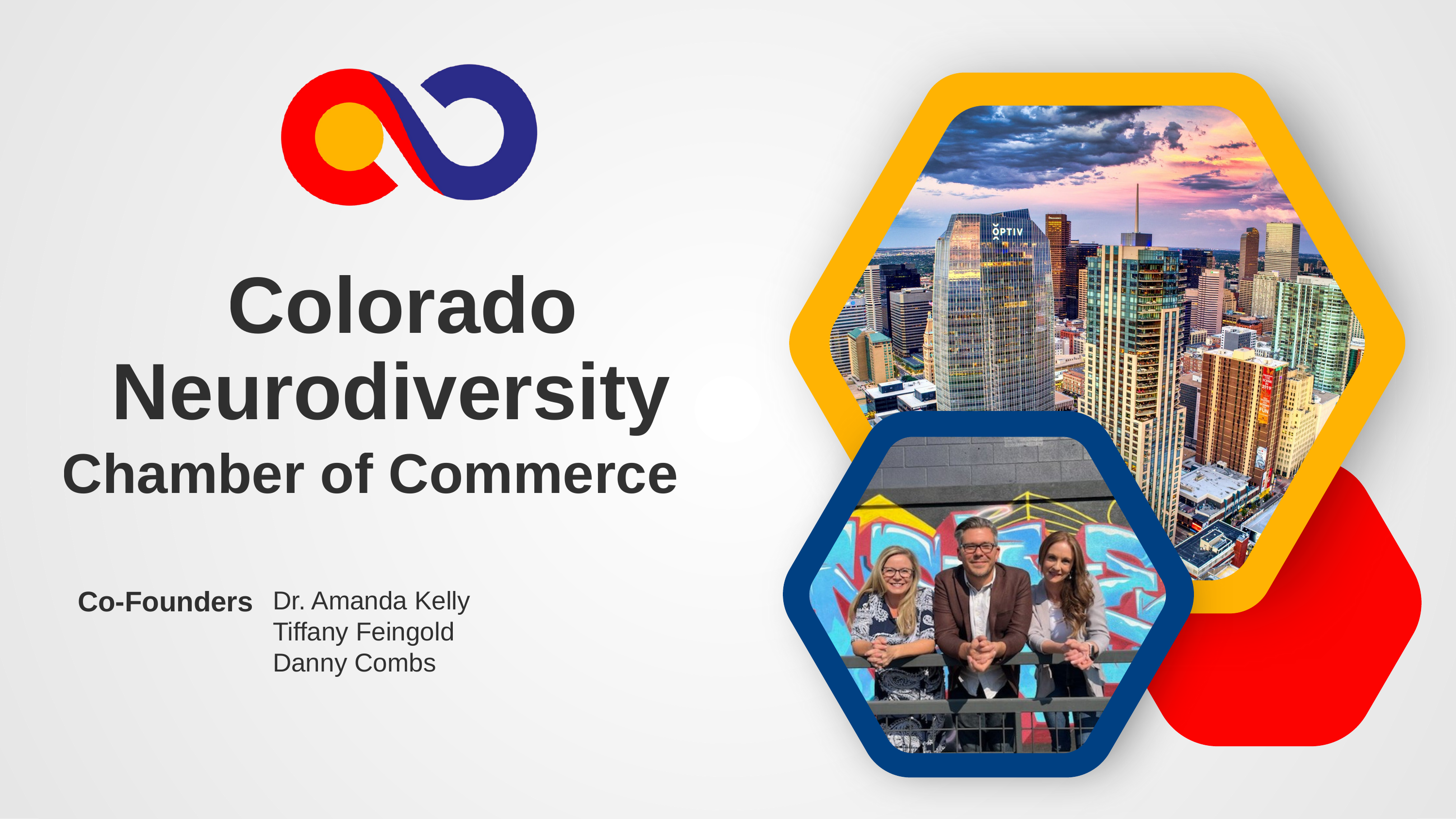

Colorado Neurodiversity

Chamber of Commerce

Co-Founders
Dr. Amanda Kelly
Tiffany Feingold
Danny Combs